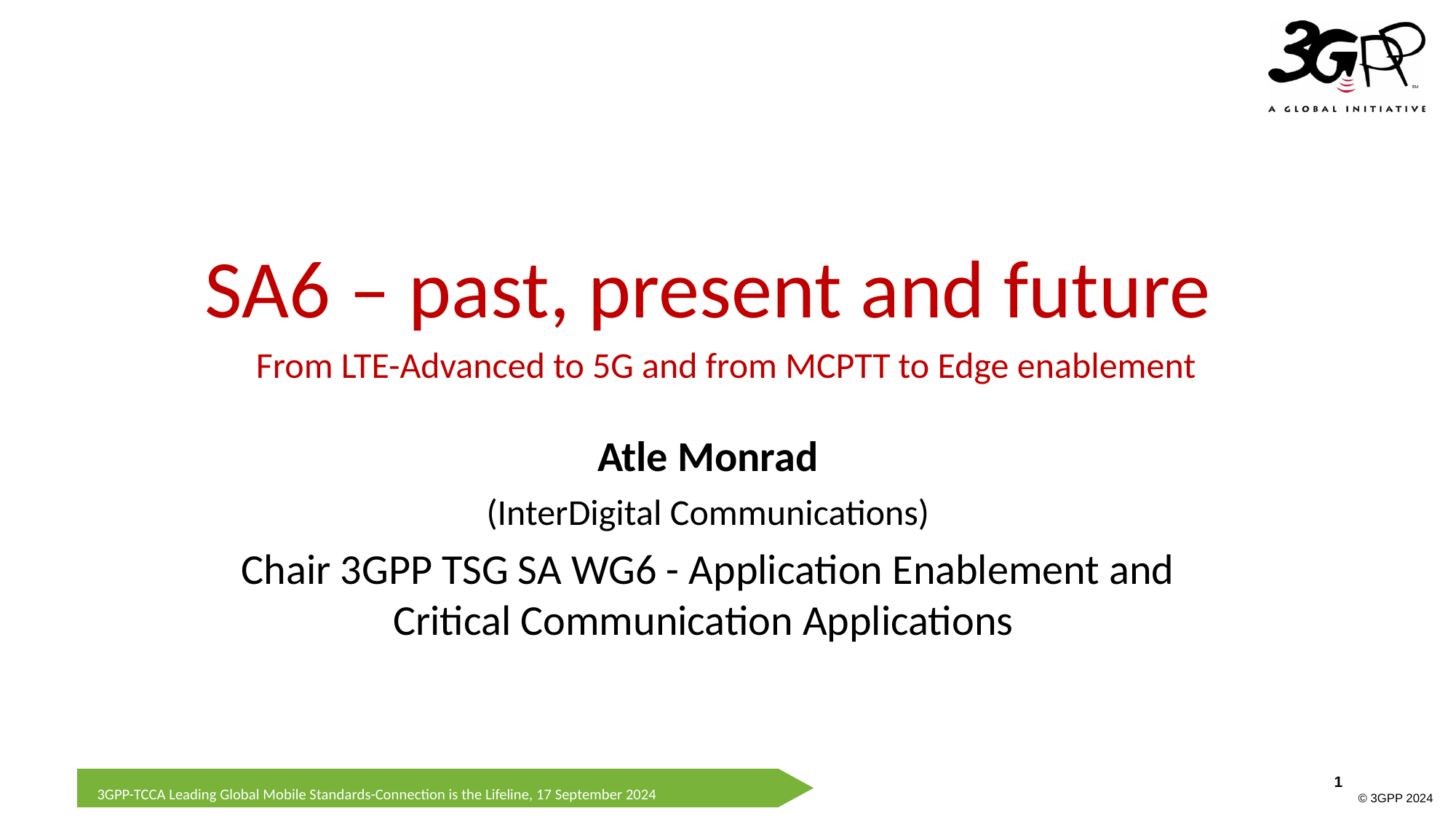

# SA6 – past, present and future
From LTE-Advanced to 5G and from MCPTT to Edge enablement
Atle Monrad
(InterDigital Communications)
Chair 3GPP TSG SA WG6 - Application Enablement and Critical Communication Applications